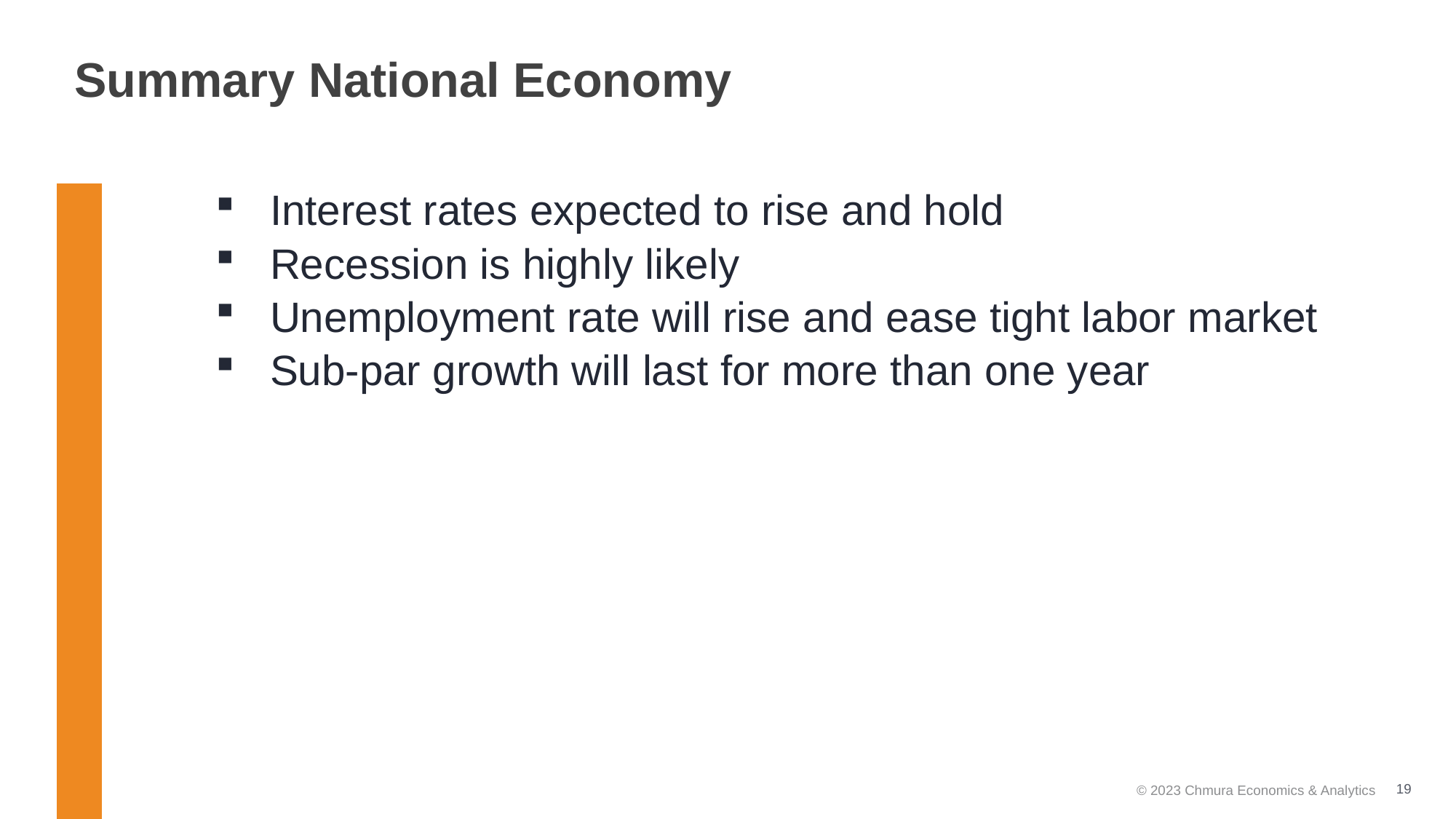

# Summary National Economy
Interest rates expected to rise and hold
Recession is highly likely
Unemployment rate will rise and ease tight labor market
Sub-par growth will last for more than one year